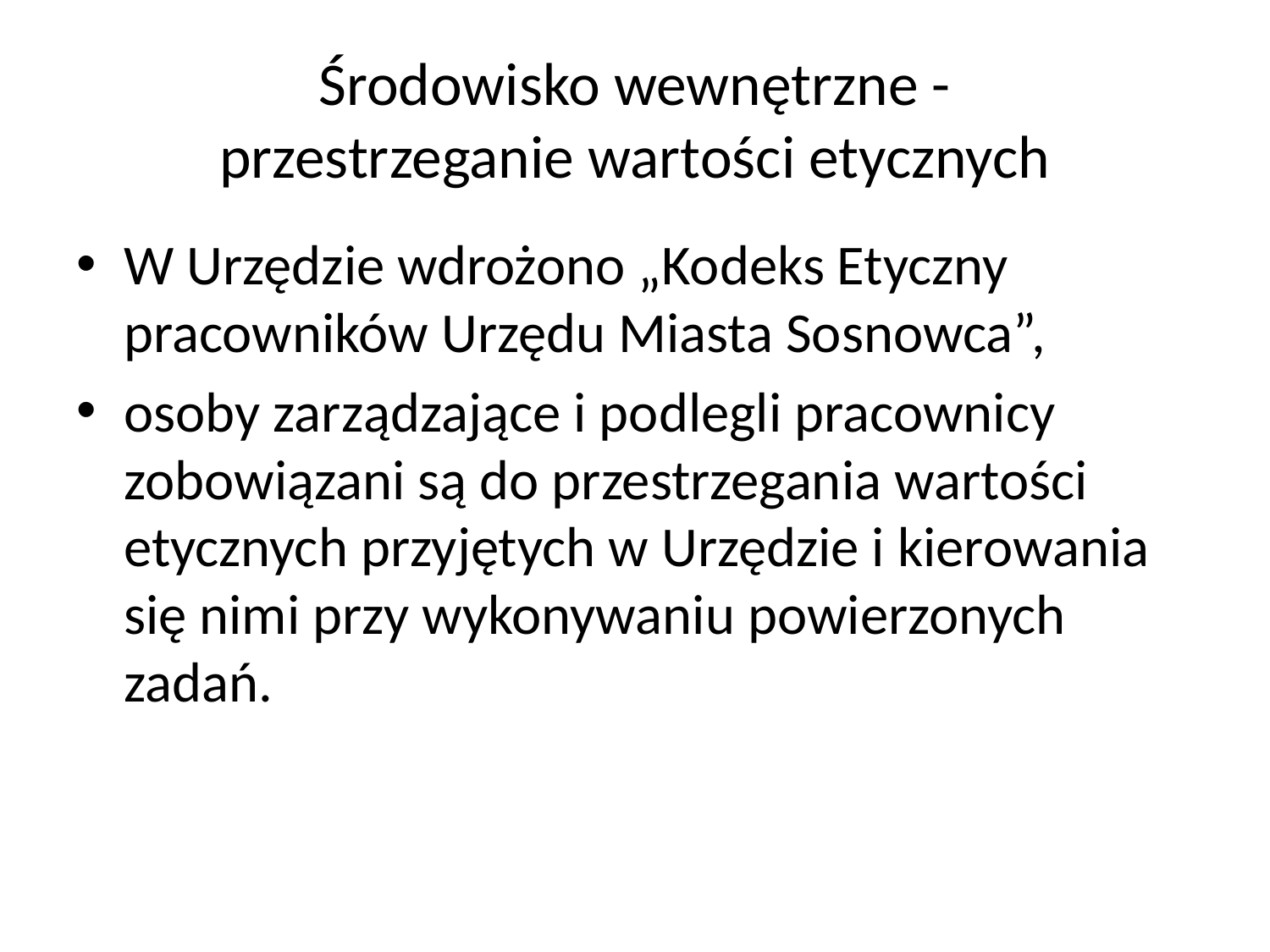

# Środowisko wewnętrzne - przestrzeganie wartości etycznych
W Urzędzie wdrożono „Kodeks Etyczny pracowników Urzędu Miasta Sosnowca”,
osoby zarządzające i podlegli pracownicy zobowiązani są do przestrzegania wartości etycznych przyjętych w Urzędzie i kierowania się nimi przy wykonywaniu powierzonych zadań.